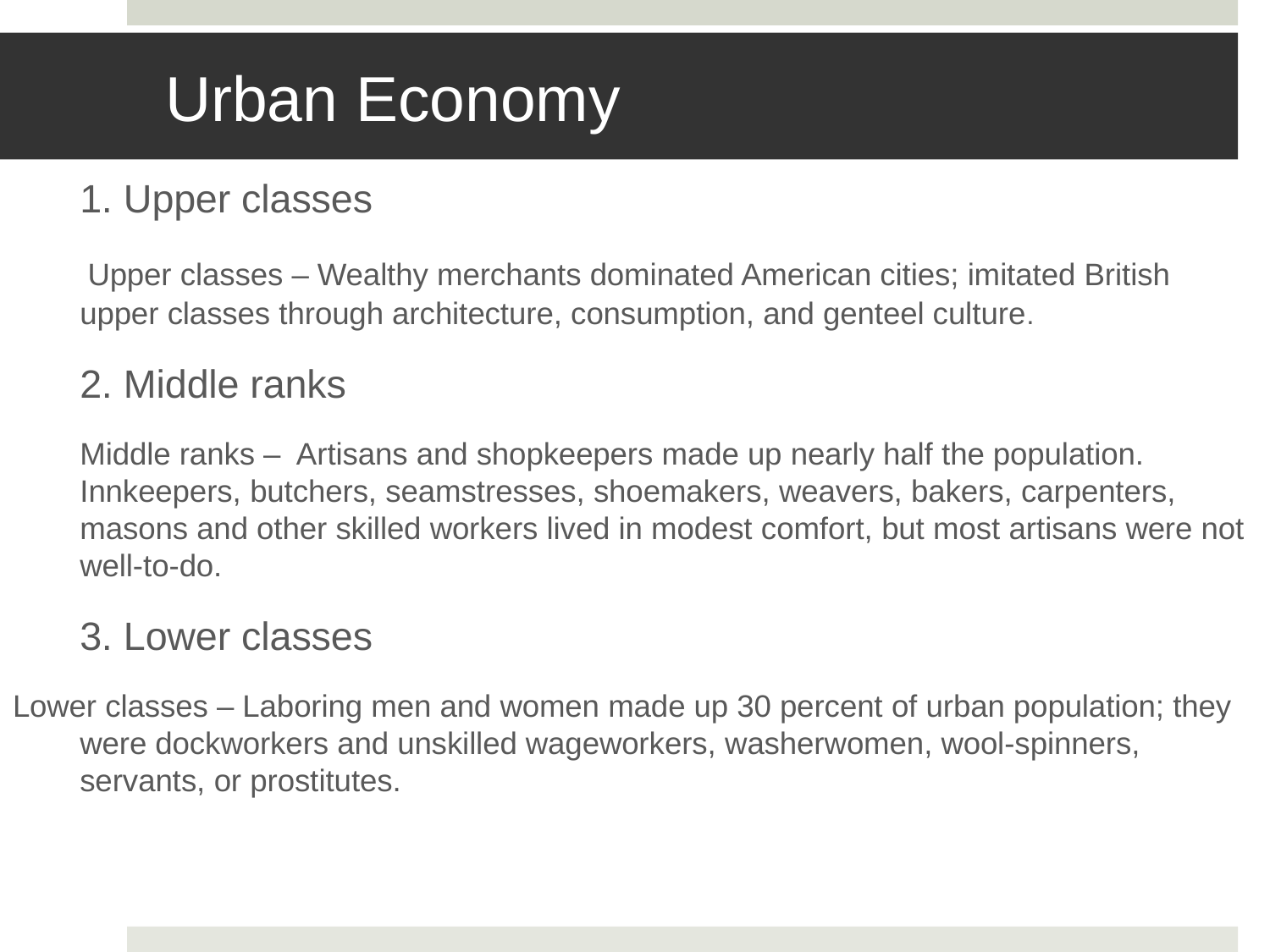

Urban Economy
	1. Upper classes
		 Upper classes – Wealthy merchants dominated American cities; imitated British upper classes through architecture, consumption, and genteel culture.
	2. Middle ranks
		Middle ranks –  Artisans and shopkeepers made up nearly half the population. Innkeepers, butchers, seamstresses, shoemakers, weavers, bakers, carpenters, masons and other skilled workers lived in modest comfort, but most artisans were not well-to-do.
	3. Lower classes
Lower classes – Laboring men and women made up 30 percent of urban population; they were dockworkers and unskilled wageworkers, washerwomen, wool-spinners, servants, or prostitutes.